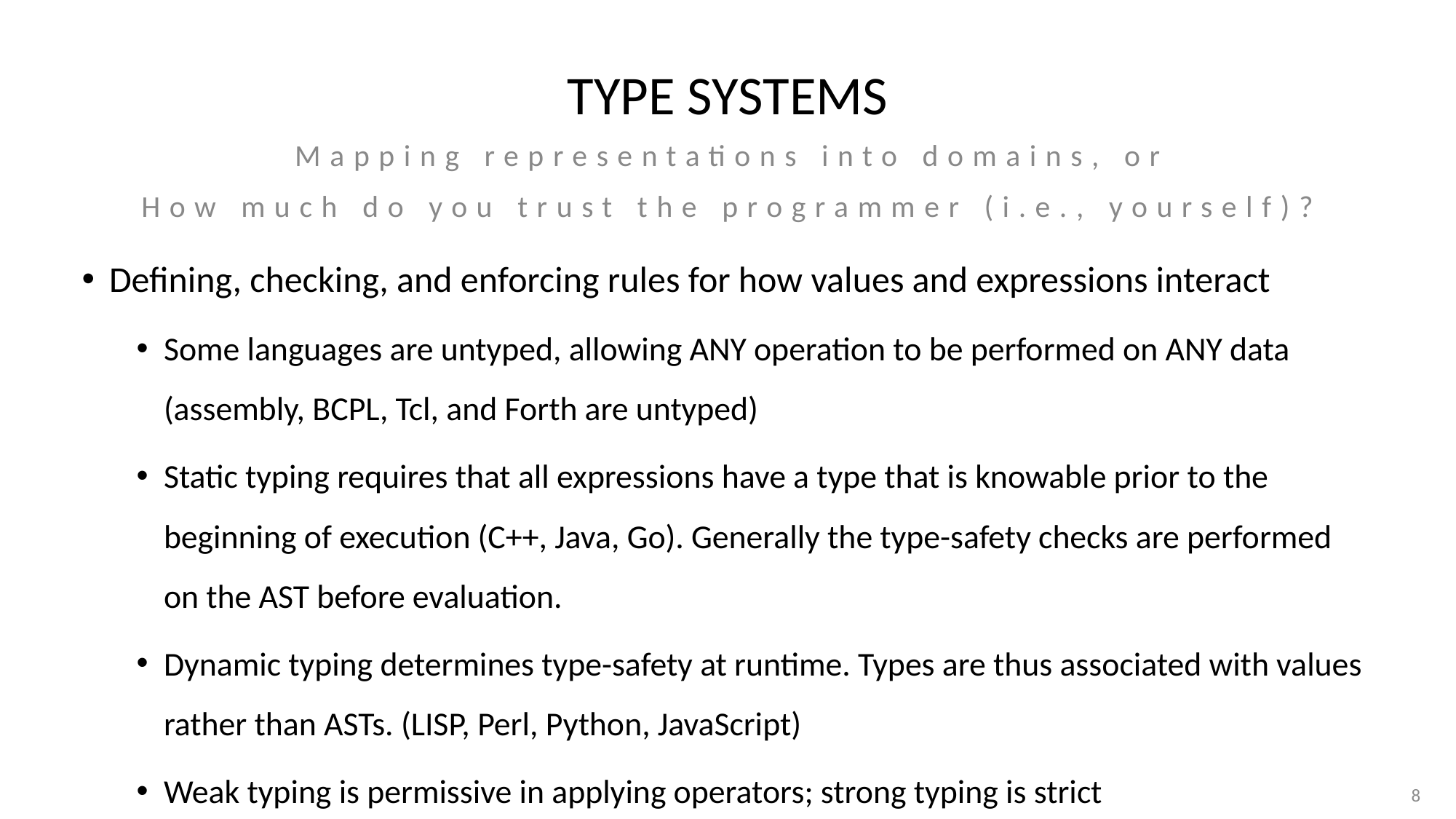

# Type Systems
Mapping representations into domains, or
How much do you trust the programmer (i.e., yourself)?
Defining, checking, and enforcing rules for how values and expressions interact
Some languages are untyped, allowing ANY operation to be performed on ANY data (assembly, BCPL, Tcl, and Forth are untyped)
Static typing requires that all expressions have a type that is knowable prior to the beginning of execution (C++, Java, Go). Generally the type-safety checks are performed on the AST before evaluation.
Dynamic typing determines type-safety at runtime. Types are thus associated with values rather than ASTs. (LISP, Perl, Python, JavaScript)
Weak typing is permissive in applying operators; strong typing is strict
8